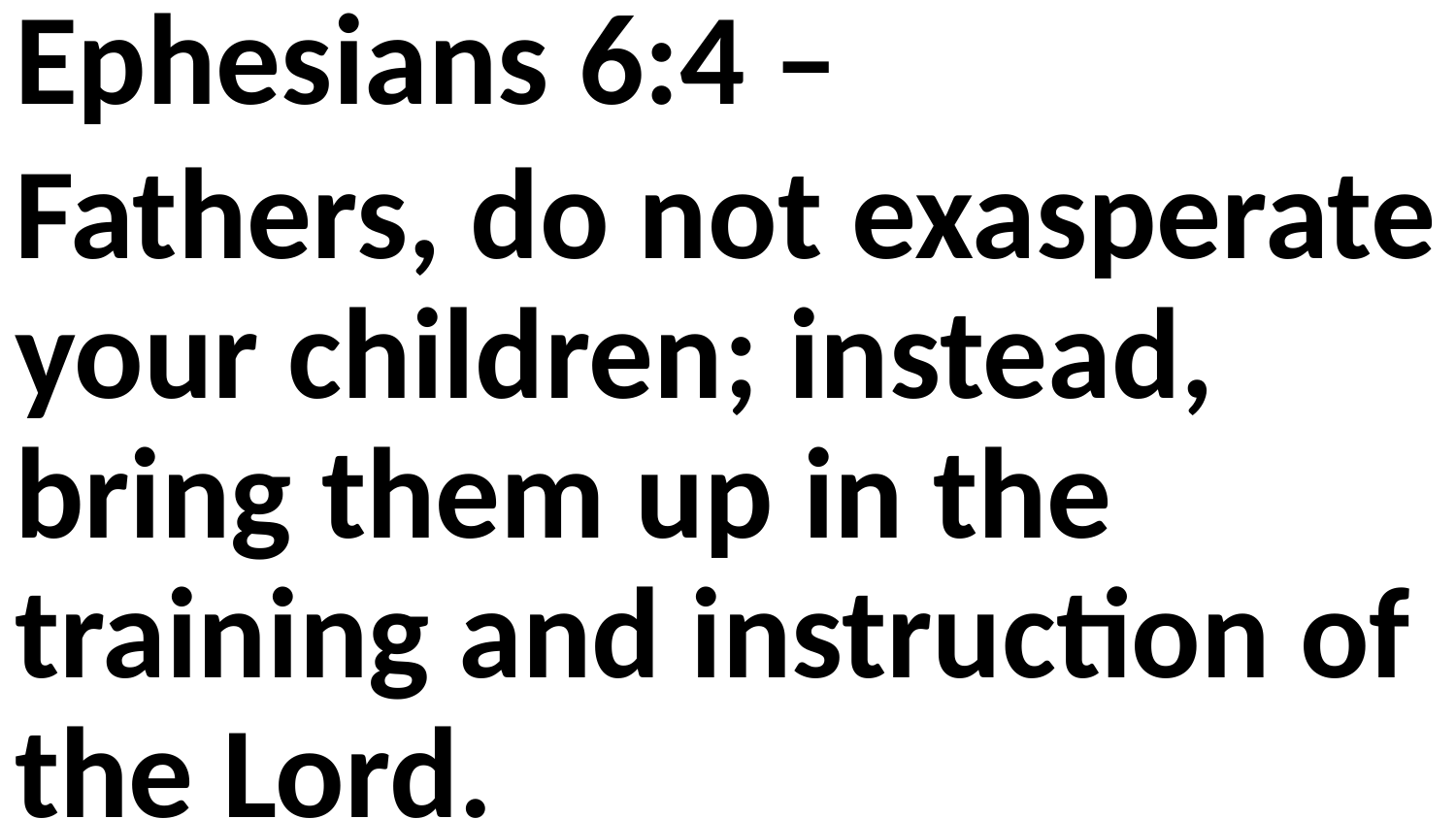

Ephesians 6:4 –
Fathers, do not exasperate your children; instead, bring them up in the training and instruction of the Lord.